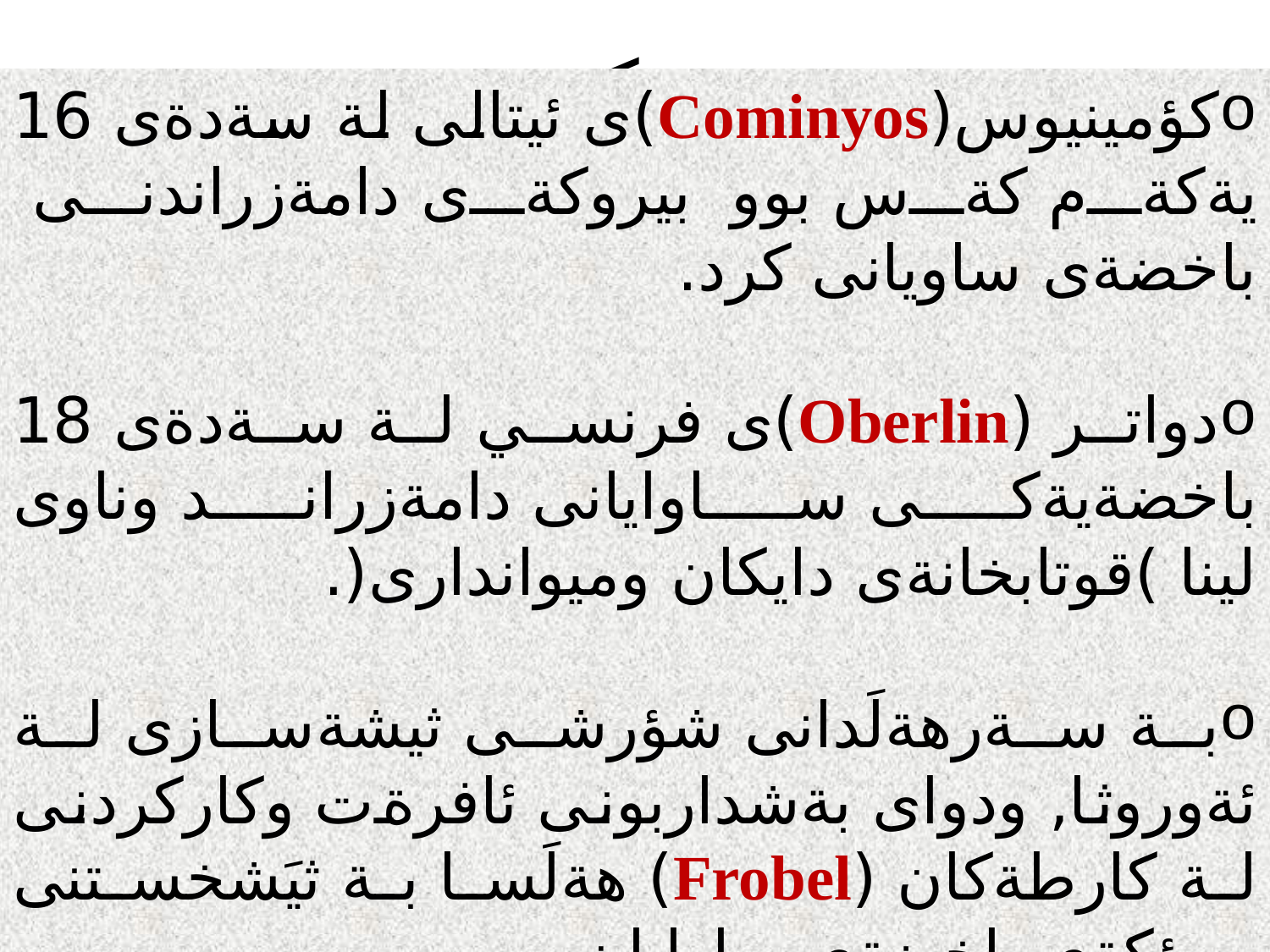

ثيَشةكى
كؤمينيوس(Cominyos)ى ئيتالى لة سةدةى 16 يةكةم كةس بوو  بيروكةى دامةزراندنى  باخضةى ساويانى كرد.

دواتر (Oberlin)ى فرنسي لة سةدةى 18 باخضةيةكى ساوايانى دامةزراند وناوى لينا )قوتابخانةى دايكان وميواندارى(.

بة سةرهةلَدانى شؤرشى ثيشةسازى لة ئةوروثا, ودواى بةشداربونى ئافرةت وكاركردنى لة كارطةكان (Frobel) هةلَسا بة ثيَشخستنى بيرؤكةى باخضةى ساوايان.